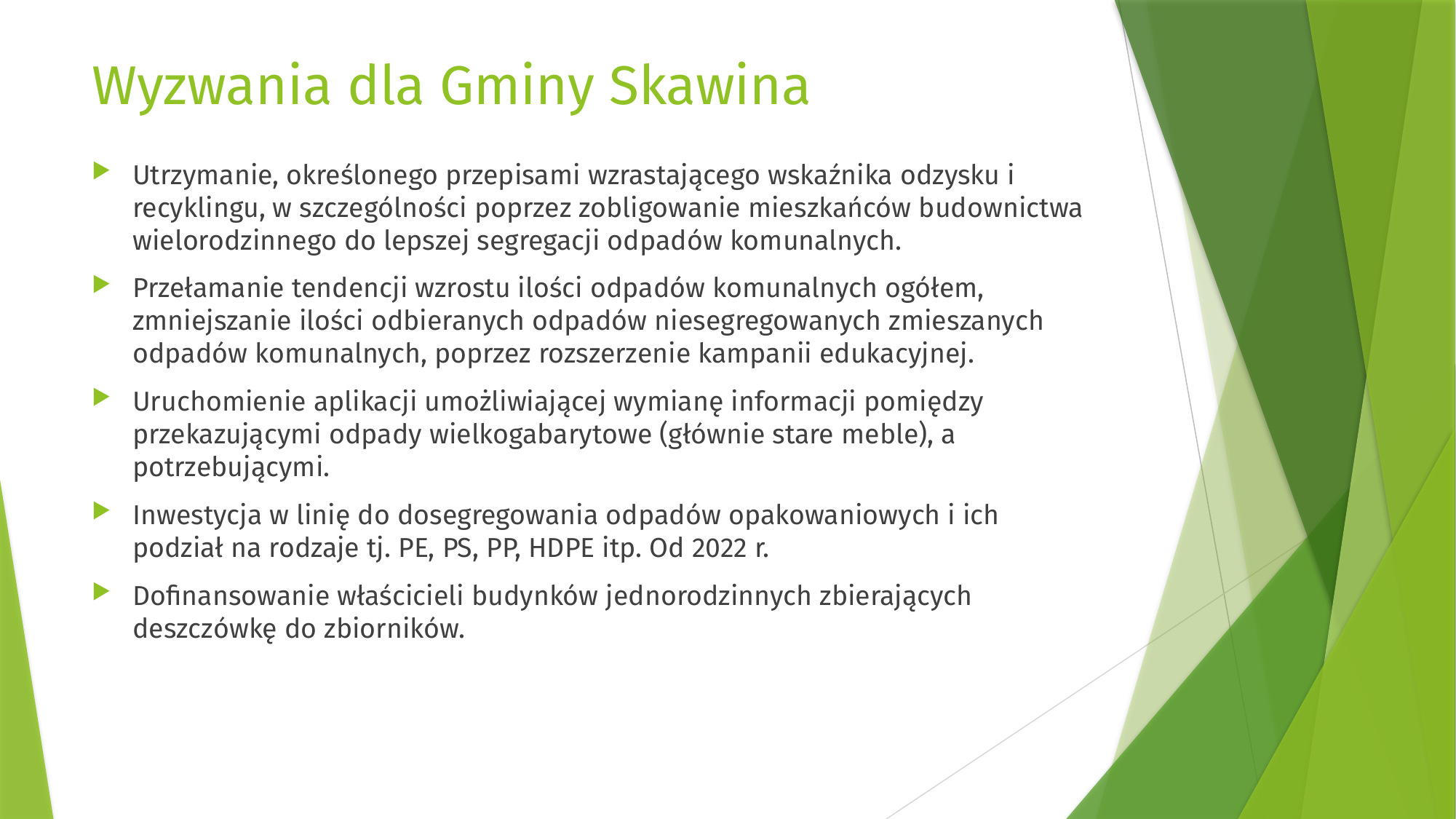

# Wyzwania dla Gminy Skawina
Utrzymanie, określonego przepisami wzrastającego wskaźnika odzysku i recyklingu, w szczególności poprzez zobligowanie mieszkańców budownictwa wielorodzinnego do lepszej segregacji odpadów komunalnych.
Przełamanie tendencji wzrostu ilości odpadów komunalnych ogółem, zmniejszanie ilości odbieranych odpadów niesegregowanych zmieszanych odpadów komunalnych, poprzez rozszerzenie kampanii edukacyjnej.
Uruchomienie aplikacji umożliwiającej wymianę informacji pomiędzy przekazującymi odpady wielkogabarytowe (głównie stare meble), a potrzebującymi.
Inwestycja w linię do dosegregowania odpadów opakowaniowych i ich podział na rodzaje tj. PE, PS, PP, HDPE itp. Od 2022 r.
Dofinansowanie właścicieli budynków jednorodzinnych zbierających deszczówkę do zbiorników.